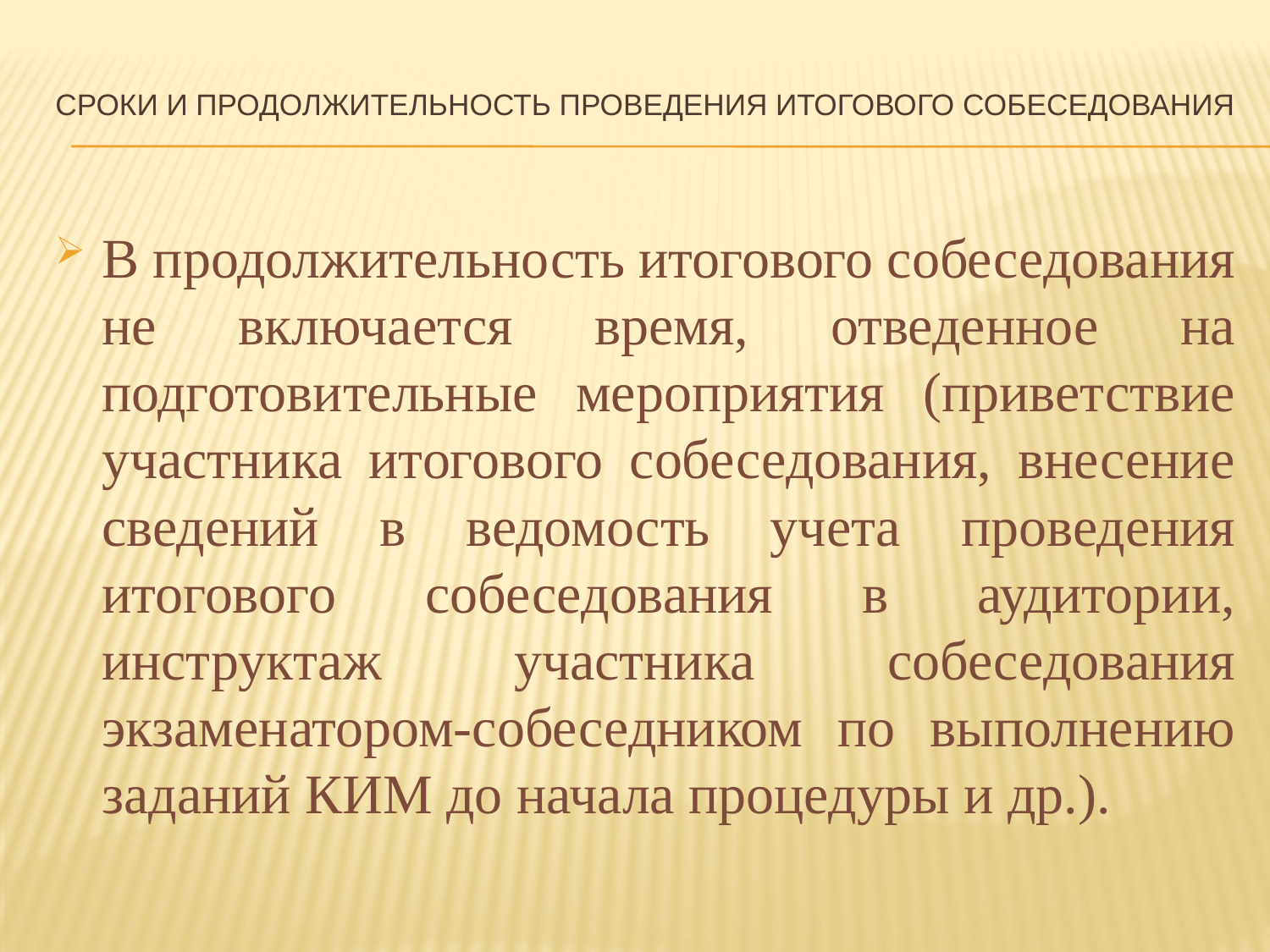

# Сроки и продолжительность проведения итогового собеседования
В продолжительность итогового собеседования не включается время, отведенное на подготовительные мероприятия (приветствие участника итогового собеседования, внесение сведений в ведомость учета проведения итогового собеседования в аудитории, инструктаж участника собеседования экзаменатором-собеседником по выполнению заданий КИМ до начала процедуры и др.).